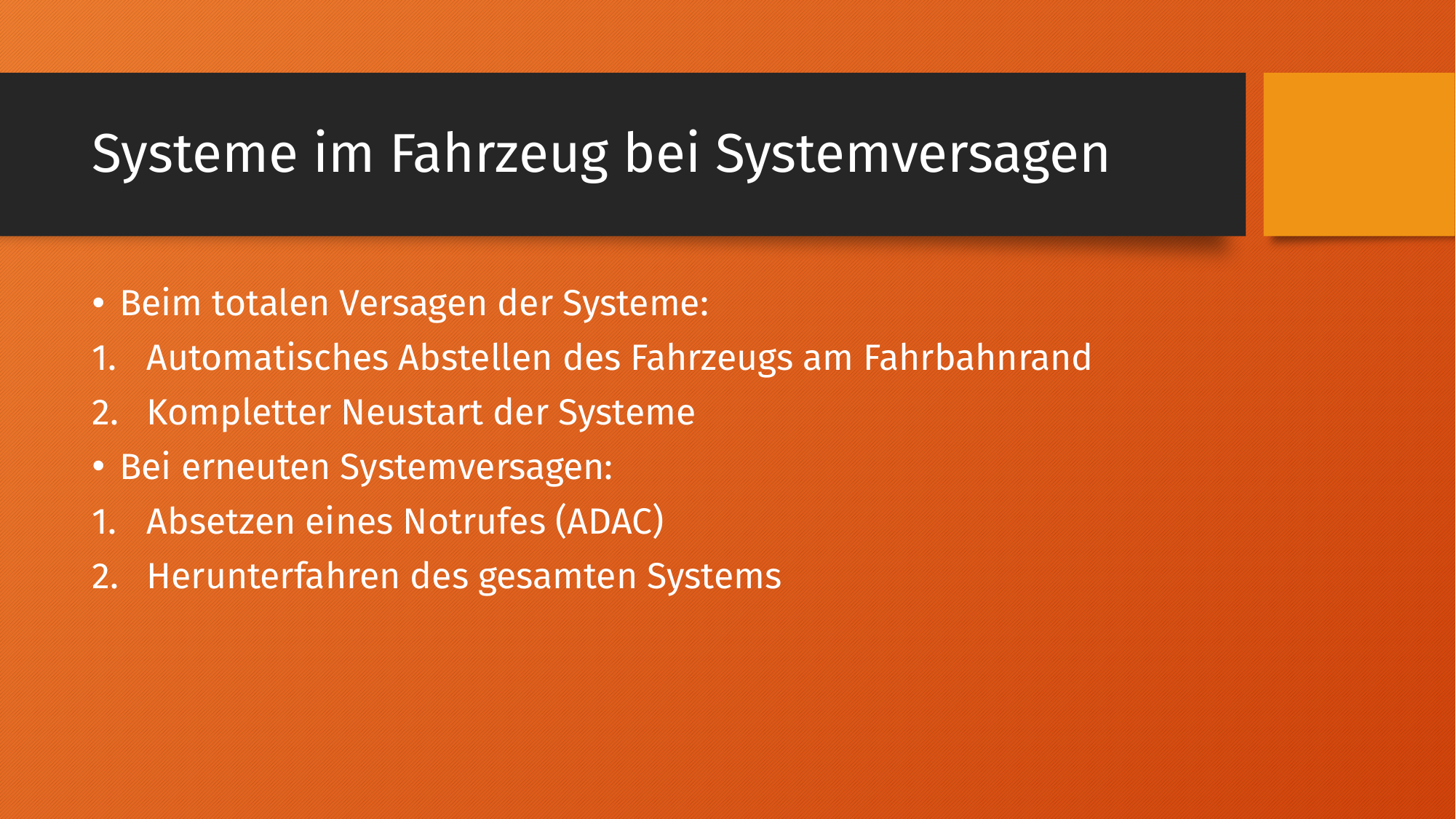

# Systeme im Fahrzeug bei Systemversagen
Beim totalen Versagen der Systeme:
Automatisches Abstellen des Fahrzeugs am Fahrbahnrand
Kompletter Neustart der Systeme
Bei erneuten Systemversagen:
Absetzen eines Notrufes (ADAC)
Herunterfahren des gesamten Systems